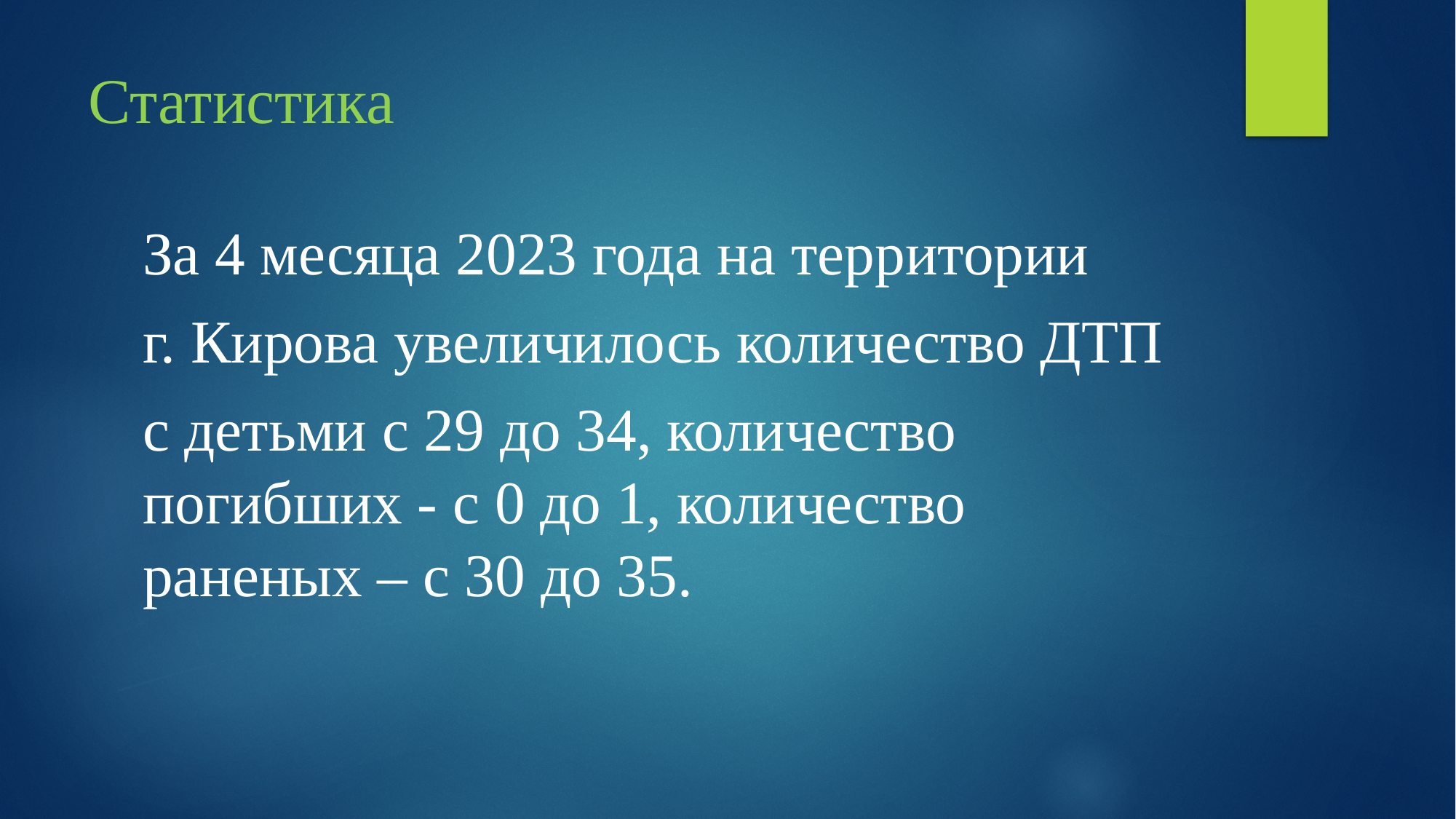

# Статистика
За 4 месяца 2023 года на территории
г. Кирова увеличилось количество ДТП
с детьми с 29 до 34, количество погибших - с 0 до 1, количество раненых – с 30 до 35.